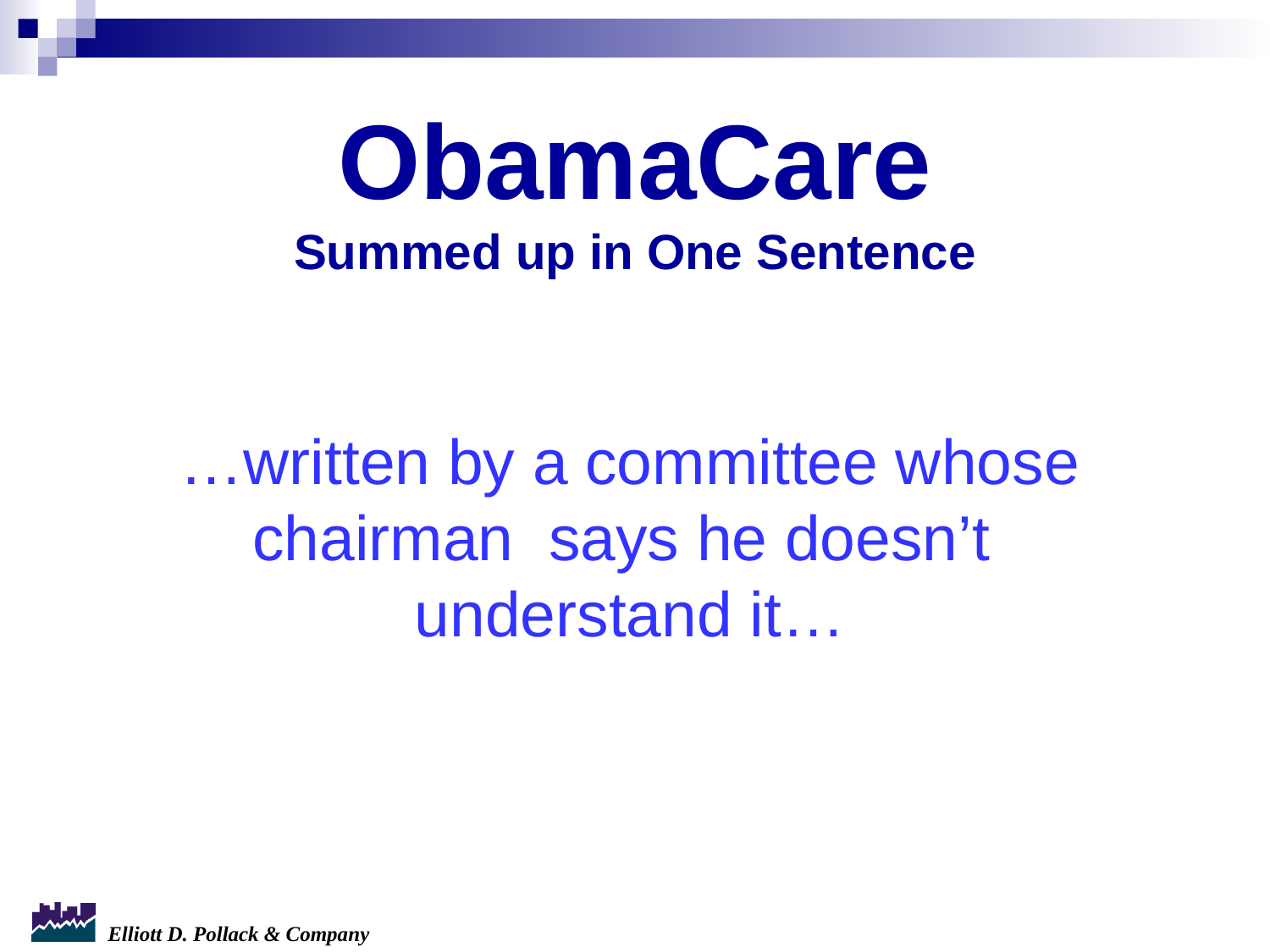

# ObamaCare Summed up in One Sentence
…written by a committee whose chairman  says he doesn’t
understand it…